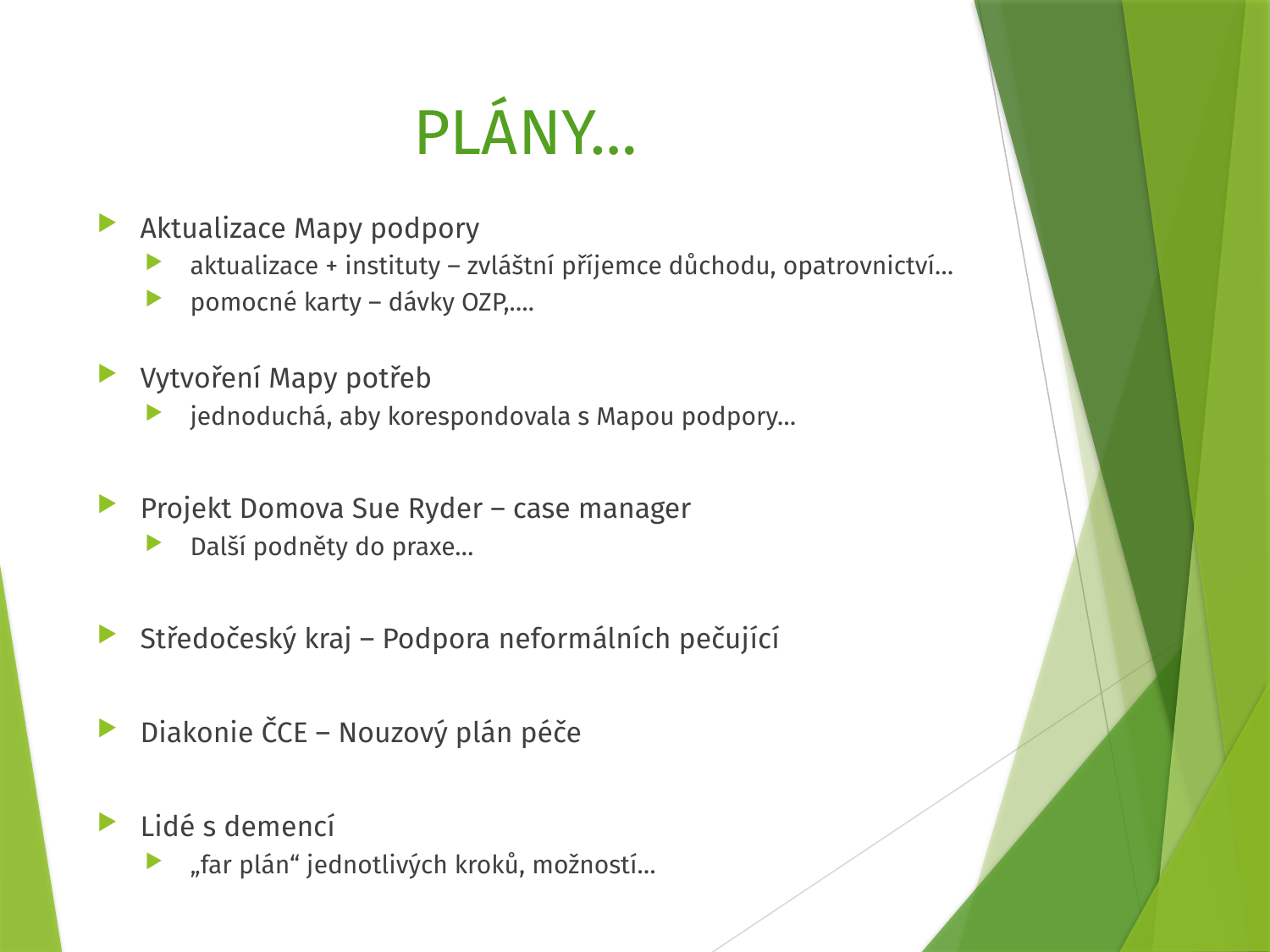

# Plány…
Aktualizace Mapy podpory
aktualizace + instituty – zvláštní příjemce důchodu, opatrovnictví…
pomocné karty – dávky OZP,….

Vytvoření Mapy potřeb
jednoduchá, aby korespondovala s Mapou podpory…

Projekt Domova Sue Ryder – case manager
Další podněty do praxe…

Středočeský kraj – Podpora neformálních pečující

Diakonie ČCE – Nouzový plán péče

Lidé s demencí
„far plán“ jednotlivých kroků, možností…